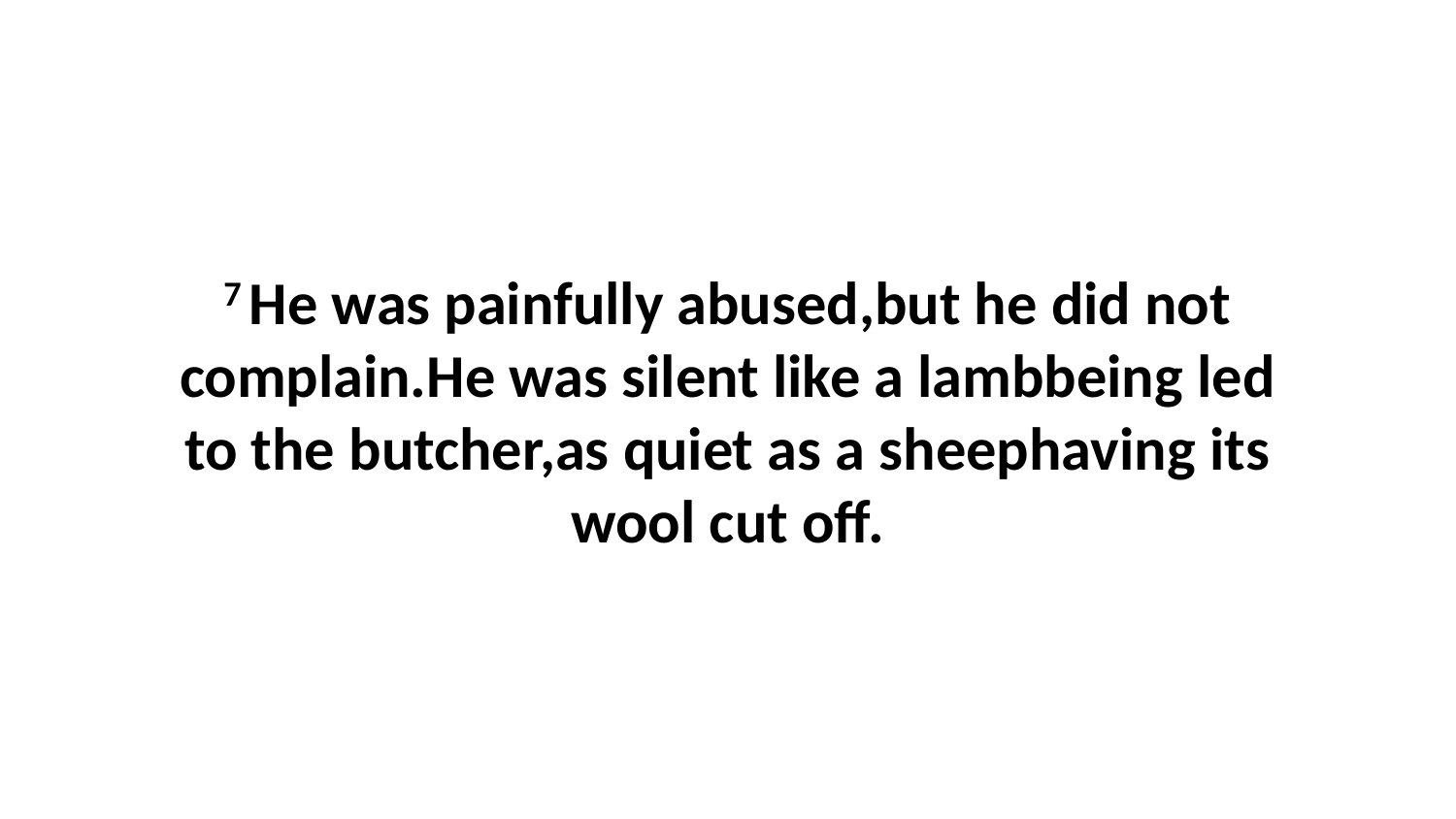

7 He was painfully abused,but he did not complain.He was silent like a lambbeing led to the butcher,as quiet as a sheephaving its wool cut off.